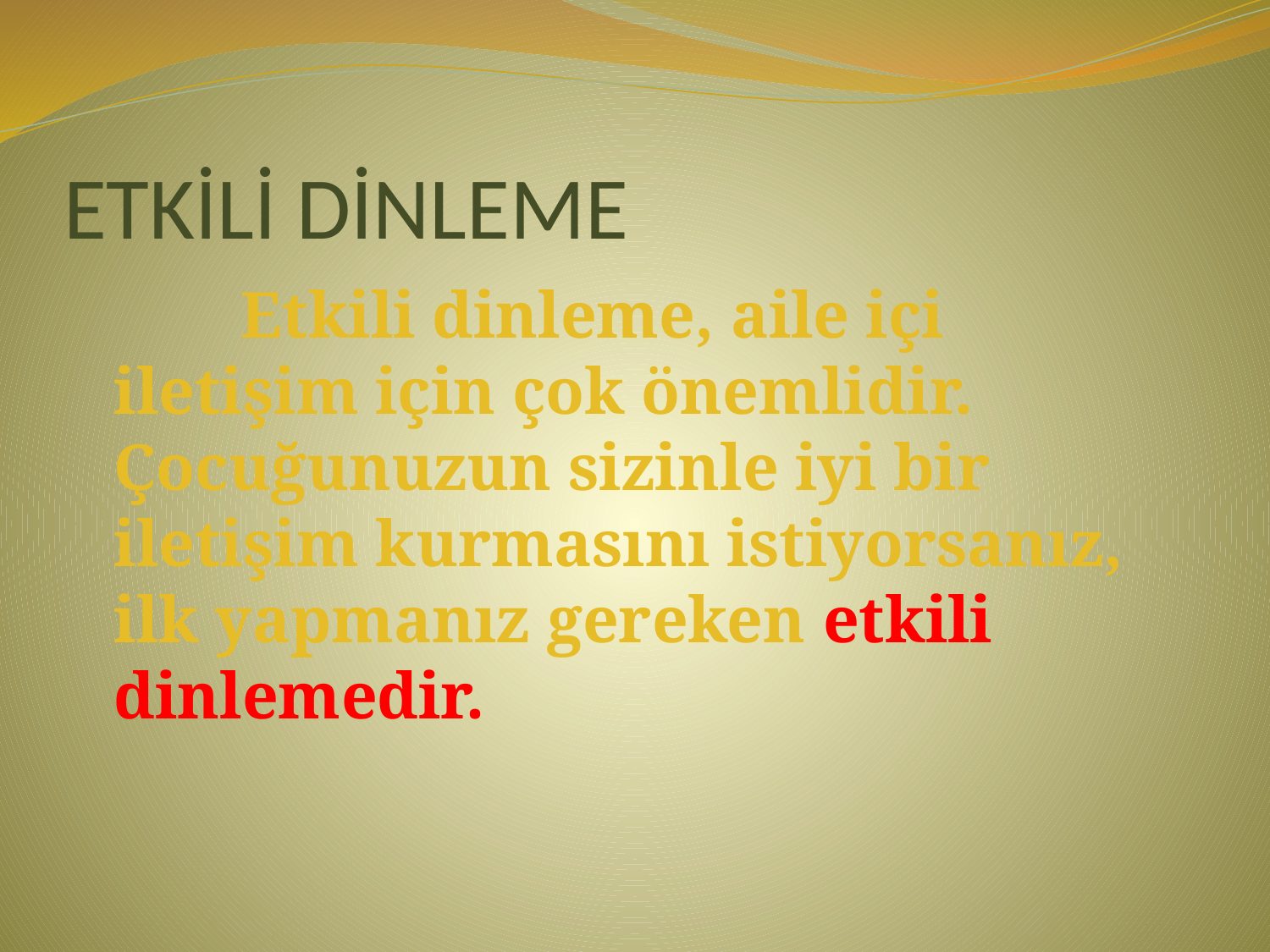

# ETKİLİ DİNLEME
		Etkili dinleme, aile içi iletişim için çok önemlidir. Çocuğunuzun sizinle iyi bir iletişim kurmasını istiyorsanız, ilk yapmanız gereken etkili dinlemedir.